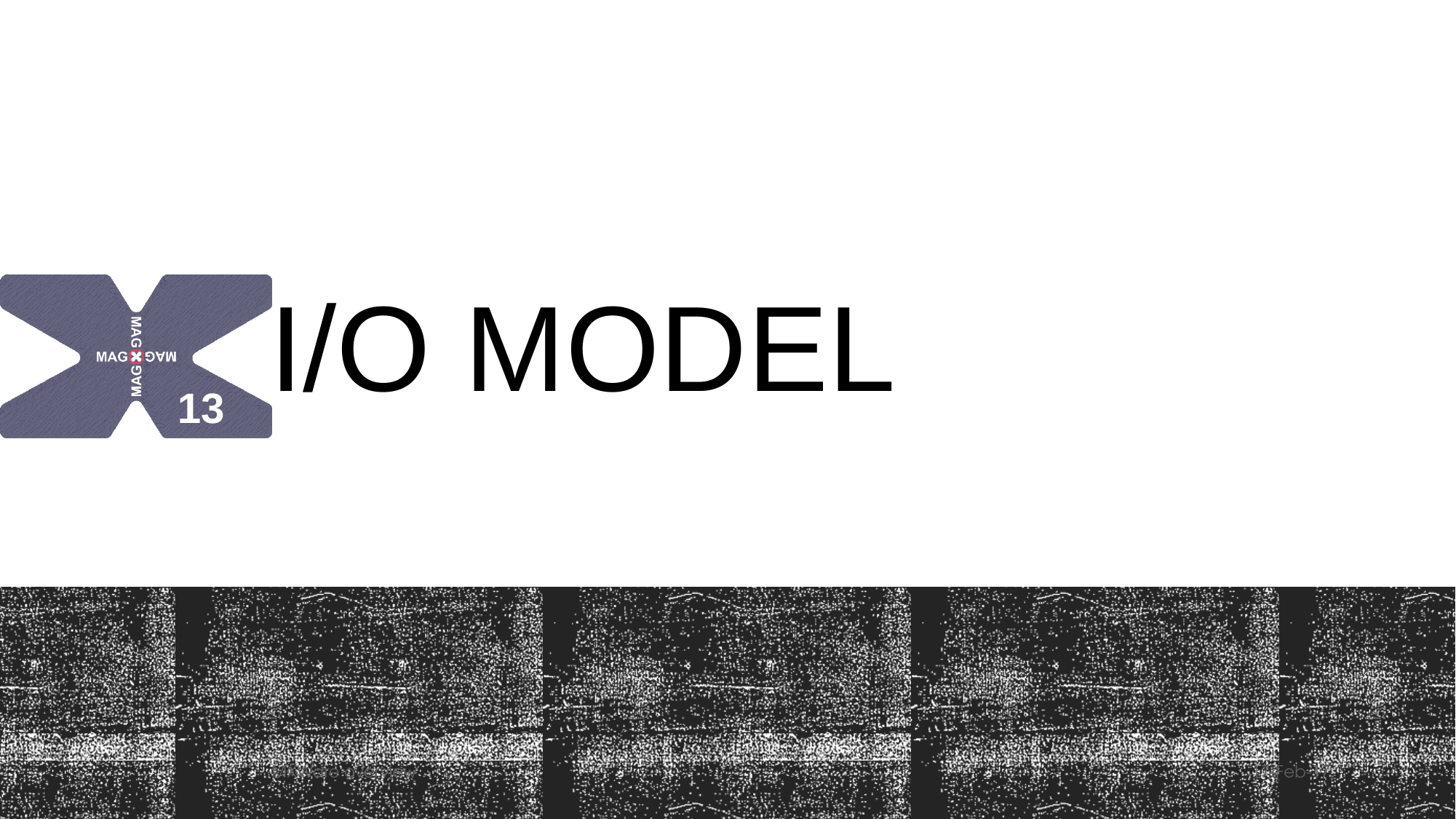

# I/O Model
13

MXWare overview
17-Feb-17